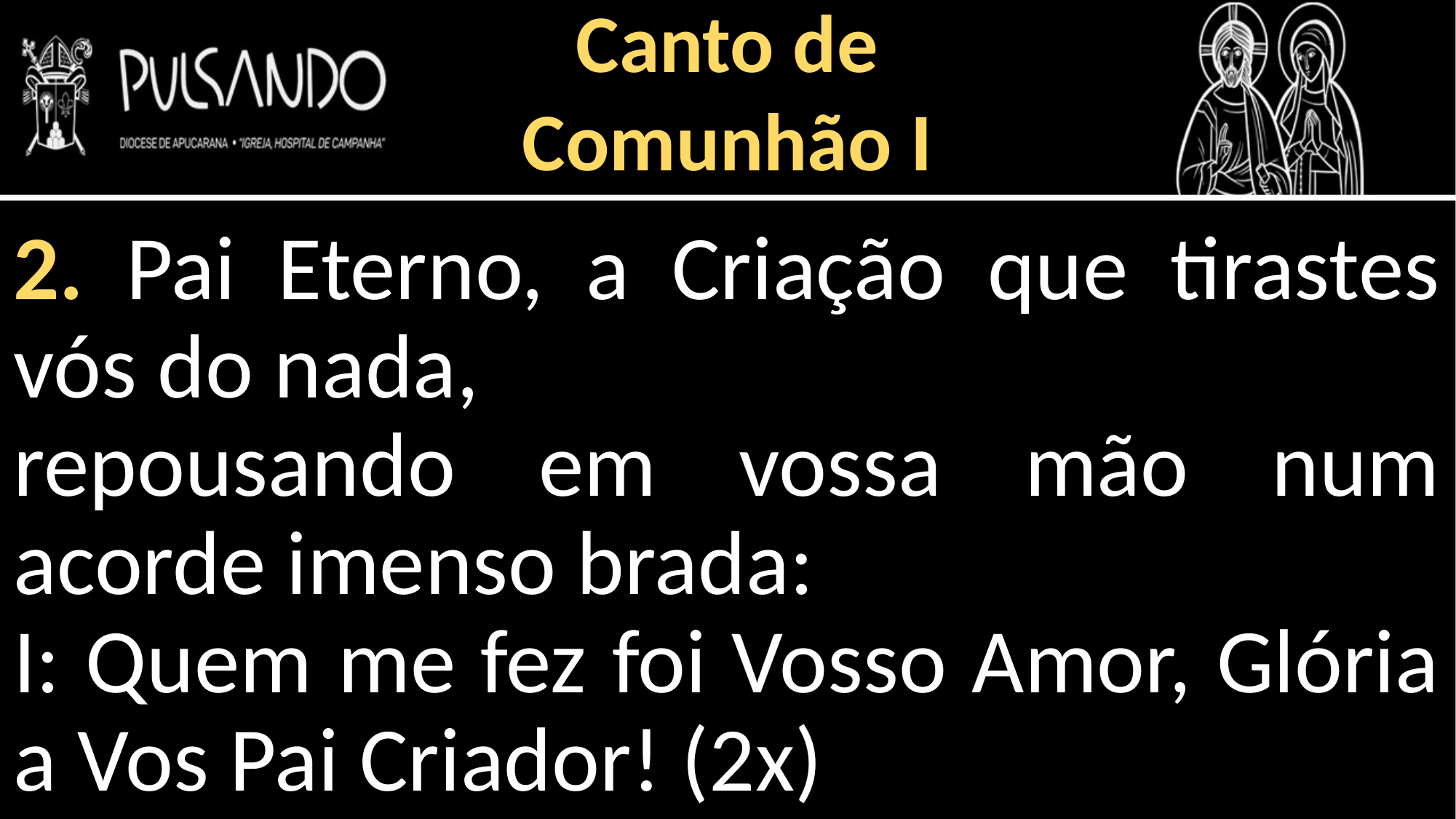

Canto de
Comunhão I
2. Pai Eterno, a Criação que tirastes vós do nada,
repousando em vossa mão num acorde imenso brada:
I: Quem me fez foi Vosso Amor, Glória a Vos Pai Criador! (2x)